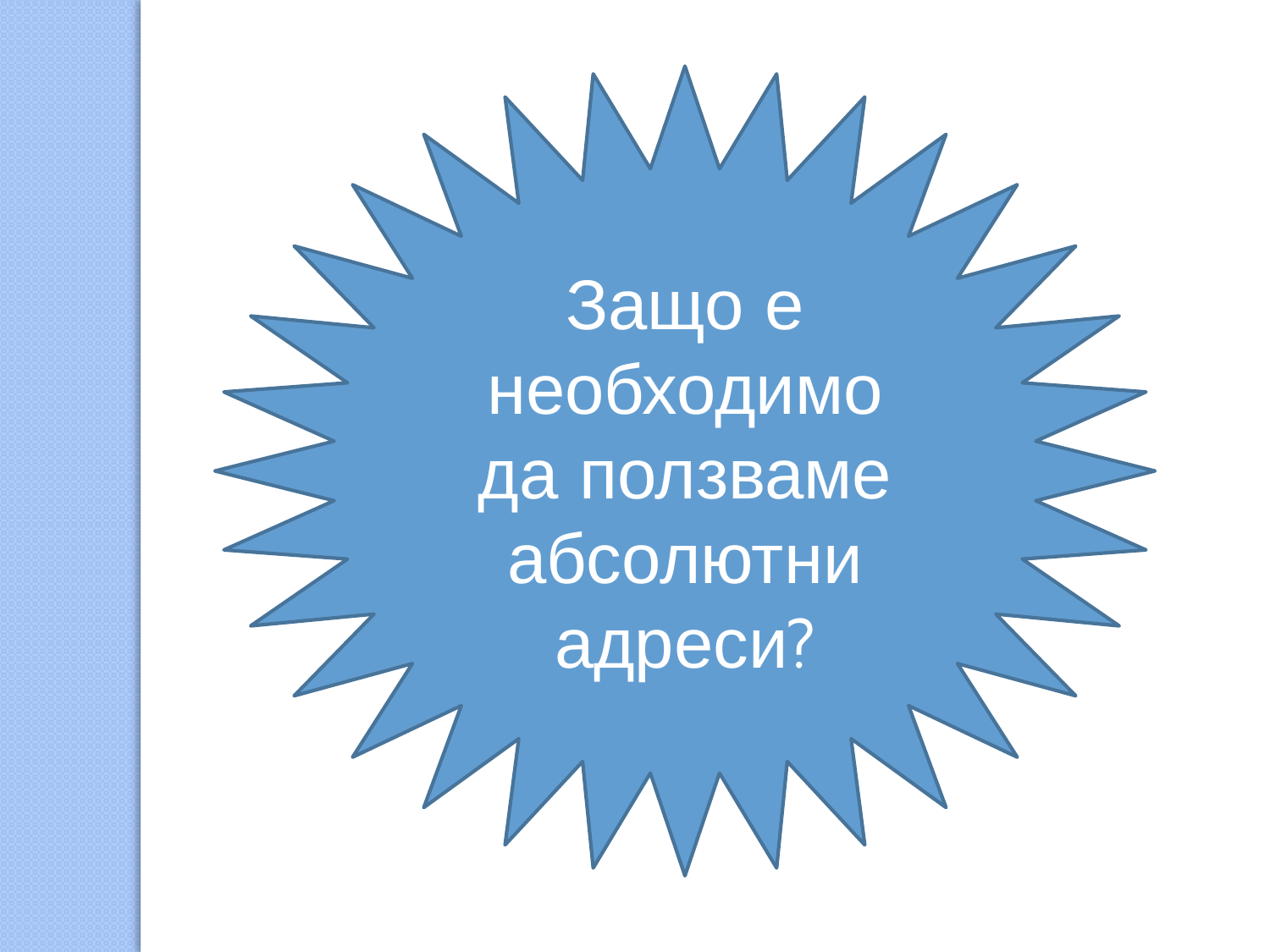

Защо е необходимо да ползваме абсолютни адреси?